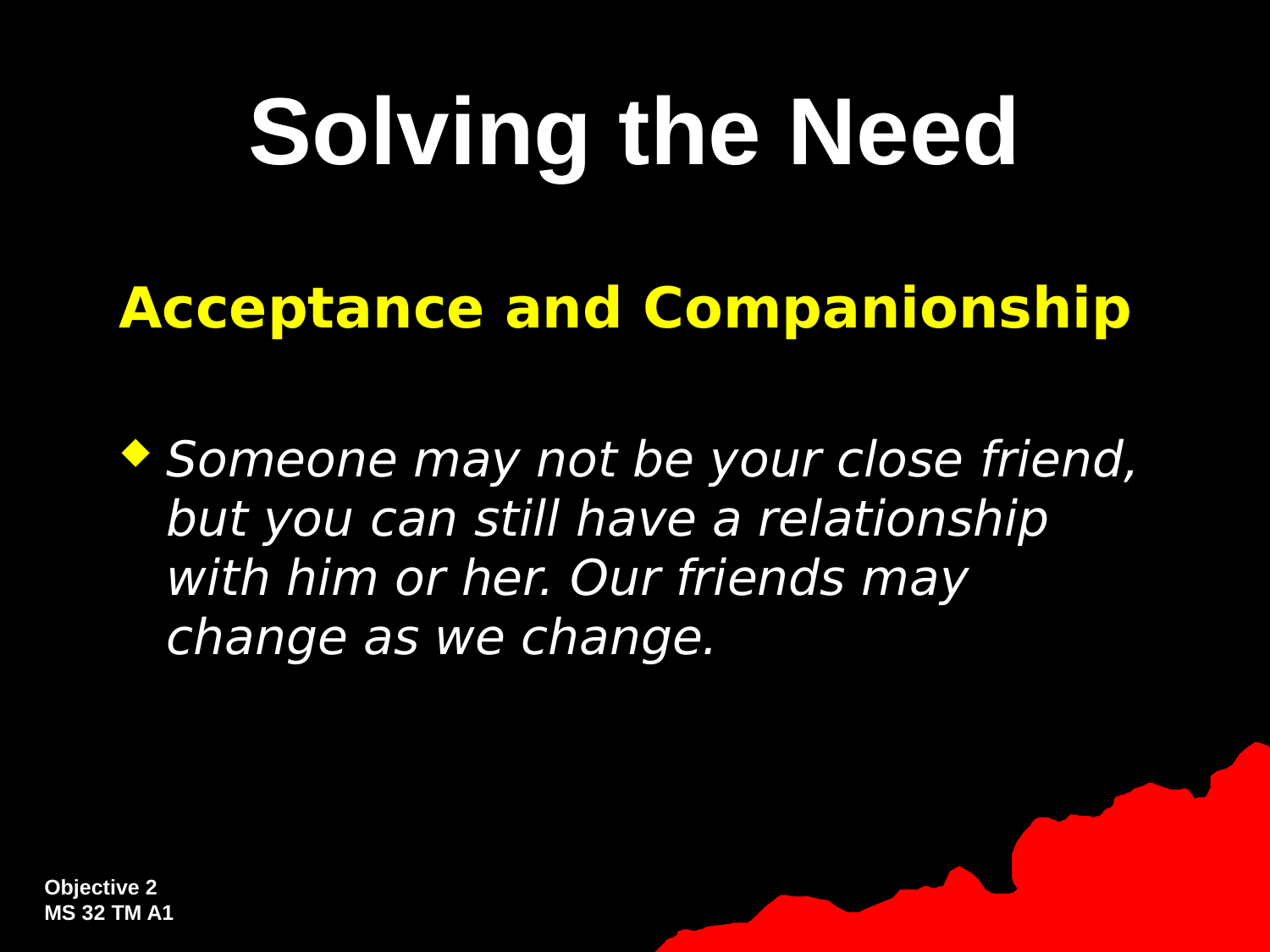

# Solving the Need
Acceptance and Companionship

Someone may not be your close friend, but you can still have a relationship with him or her. Our friends may change as we change.
Objective 2
MS 32 TM A1